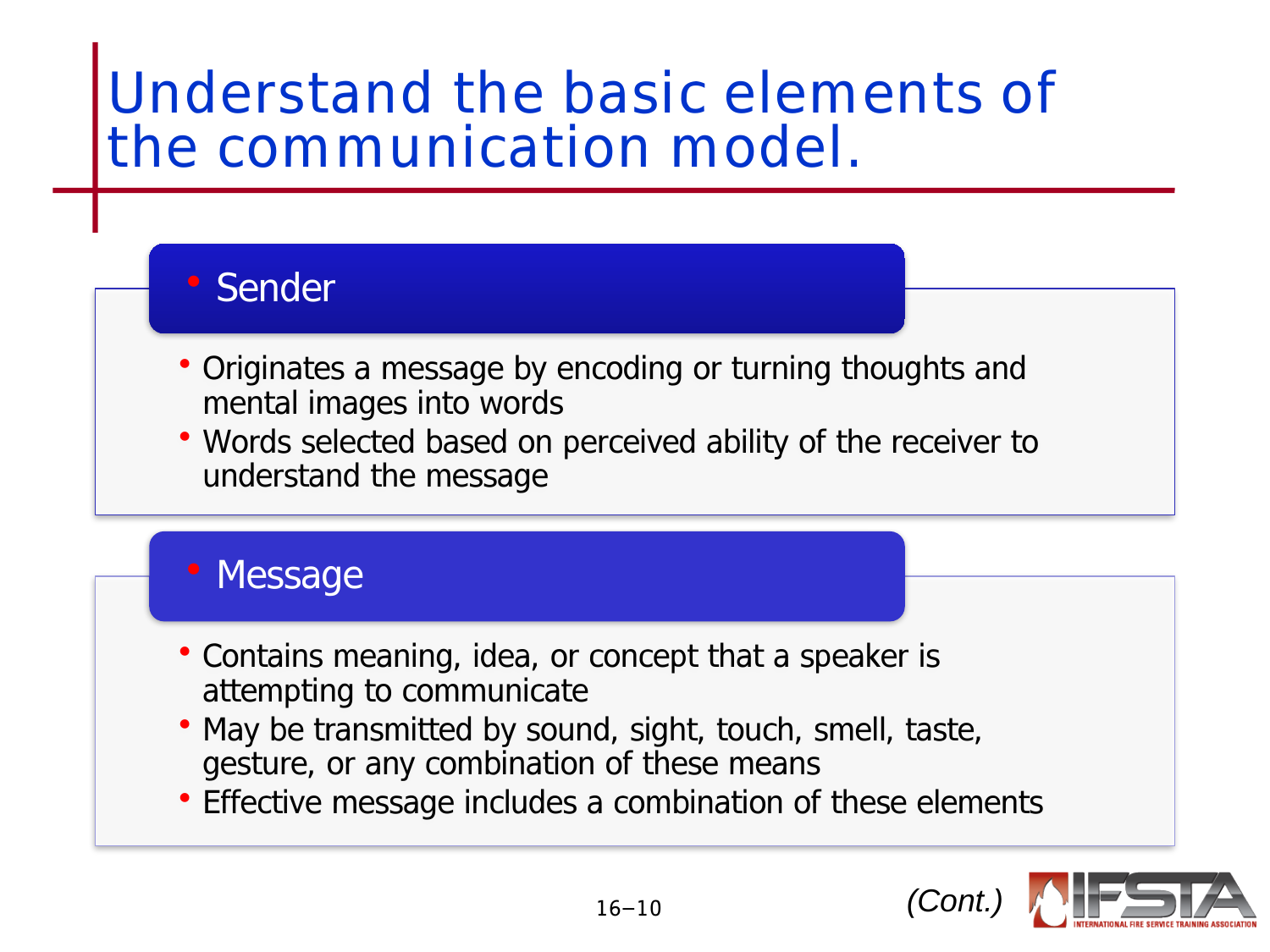

# Understand the basic elements of the communication model.
Originates a message by encoding or turning thoughts and mental images into words
Words selected based on perceived ability of the receiver to understand the message
Sender
Contains meaning, idea, or concept that a speaker is attempting to communicate
May be transmitted by sound, sight, touch, smell, taste, gesture, or any combination of these means
Effective message includes a combination of these elements
Message
(Cont.)
16–10